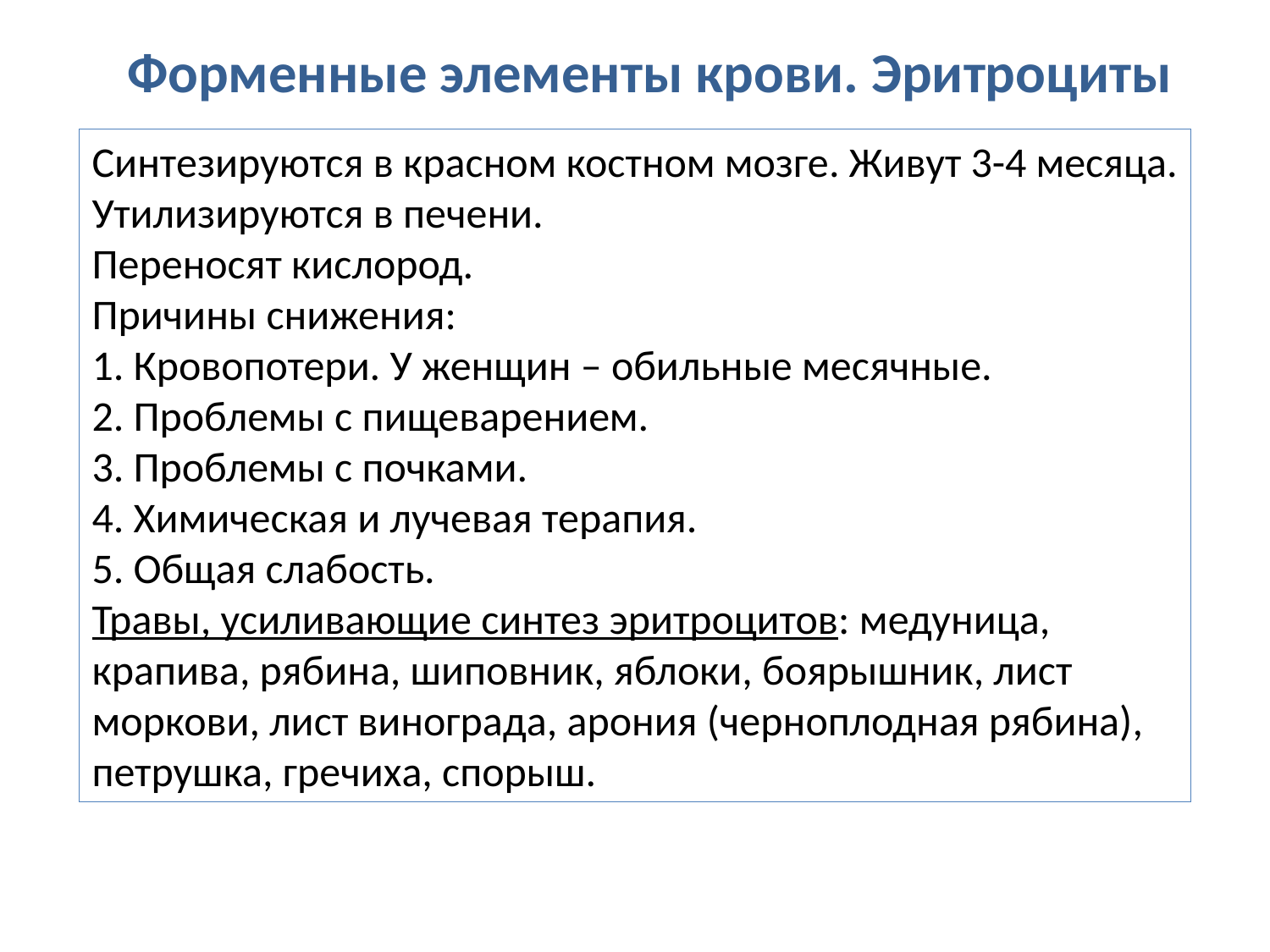

Форменные элементы крови. Эритроциты
Синтезируются в красном костном мозге. Живут 3-4 месяца. Утилизируются в печени.
Переносят кислород.
Причины снижения:
1. Кровопотери. У женщин – обильные месячные.
2. Проблемы с пищеварением.
3. Проблемы с почками.
4. Химическая и лучевая терапия.
5. Общая слабость.
Травы, усиливающие синтез эритроцитов: медуница, крапива, рябина, шиповник, яблоки, боярышник, лист моркови, лист винограда, арония (черноплодная рябина), петрушка, гречиха, спорыш.